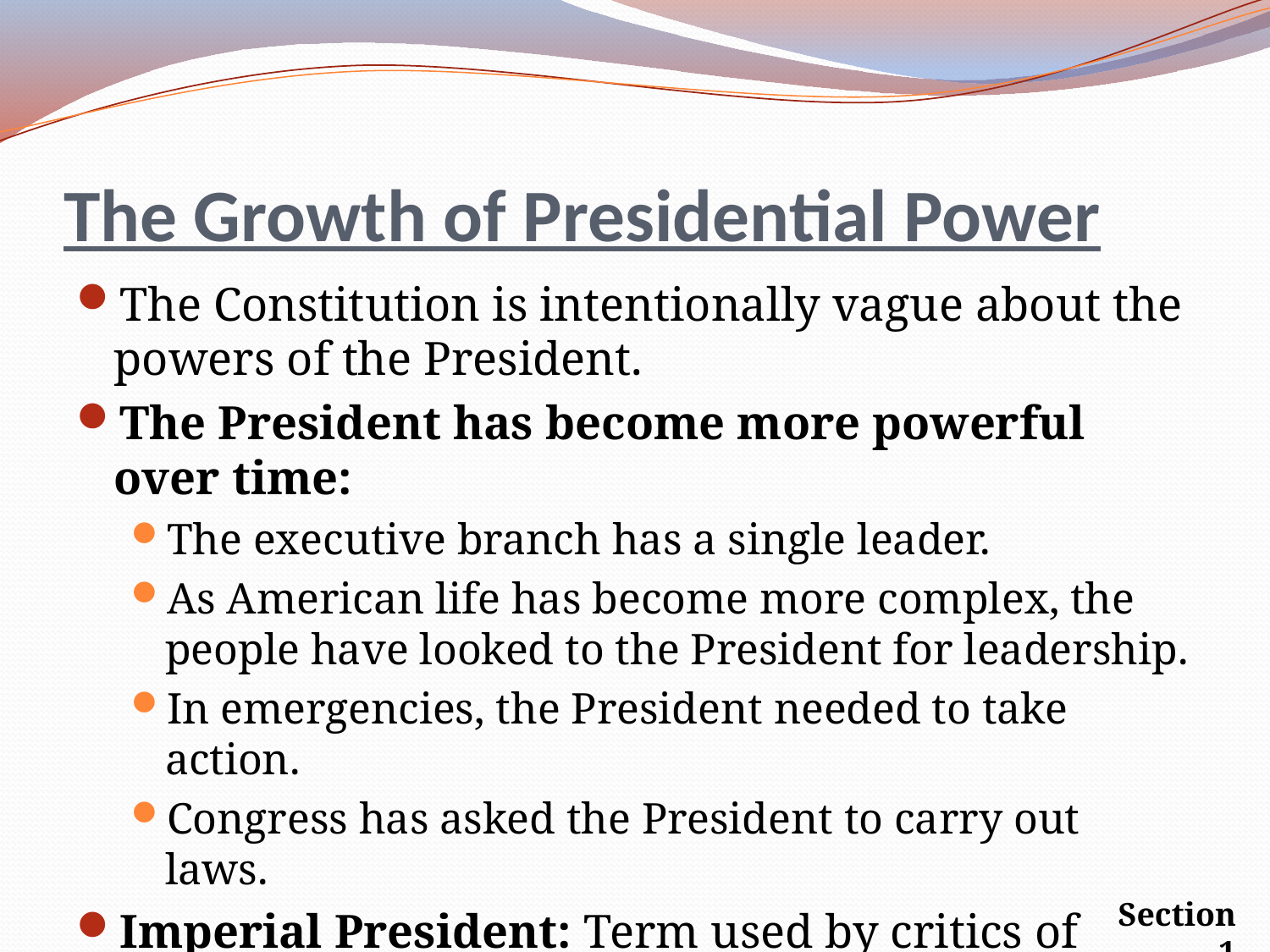

# The Growth of Presidential Power
The Constitution is intentionally vague about the powers of the President.
The President has become more powerful over time:
The executive branch has a single leader.
As American life has become more complex, the people have looked to the President for leadership.
In emergencies, the President needed to take action.
Congress has asked the President to carry out laws.
Imperial President: Term used by critics of strong presidential power
Section 1